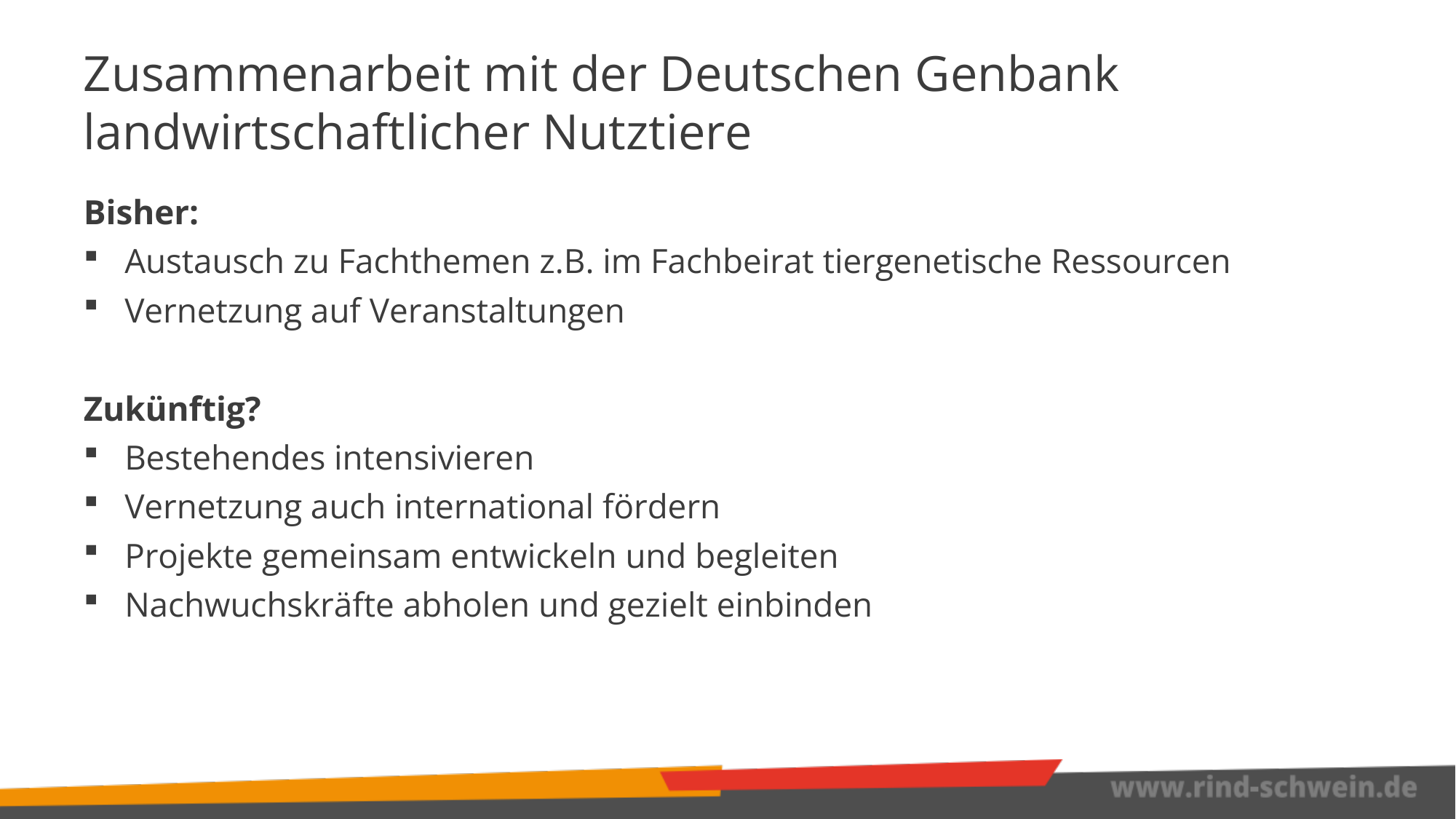

# Zusammenarbeit mit der Deutschen Genbank landwirtschaftlicher Nutztiere
Bisher:
Austausch zu Fachthemen z.B. im Fachbeirat tiergenetische Ressourcen
Vernetzung auf Veranstaltungen

Zukünftig?
Bestehendes intensivieren
Vernetzung auch international fördern
Projekte gemeinsam entwickeln und begleiten
Nachwuchskräfte abholen und gezielt einbinden